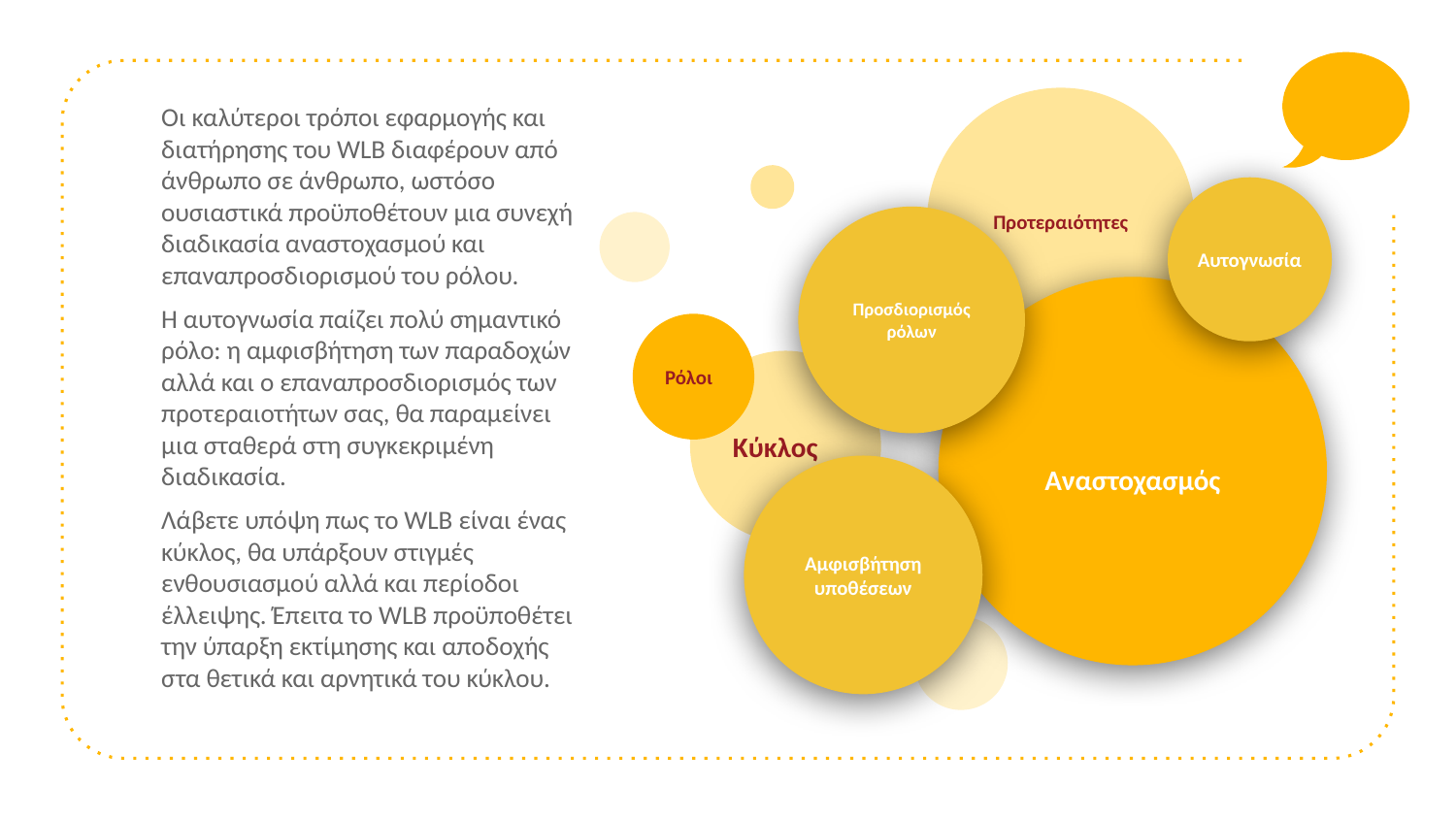

Οι καλύτεροι τρόποι εφαρμογής και διατήρησης του WLB διαφέρουν από άνθρωπο σε άνθρωπο, ωστόσο ουσιαστικά προϋποθέτουν μια συνεχή διαδικασία αναστοχασμού και επαναπροσδιορισμού του ρόλου.
Η αυτογνωσία παίζει πολύ σημαντικό ρόλο: η αμφισβήτηση των παραδοχών αλλά και ο επαναπροσδιορισμός των προτεραιοτήτων σας, θα παραμείνει μια σταθερά στη συγκεκριμένη διαδικασία.
Λάβετε υπόψη πως το WLB είναι ένας κύκλος, θα υπάρξουν στιγμές ενθουσιασμού αλλά και περίοδοι έλλειψης. Έπειτα το WLB προϋποθέτει την ύπαρξη εκτίμησης και αποδοχής στα θετικά και αρνητικά του κύκλου.
Προτεραιότητες

Ρόλοι
Κύκλος

Αυτογνωσία

Προσδιορισμός ρόλων

Αναστοχασμός

Αμφισβήτηση υποθέσεων